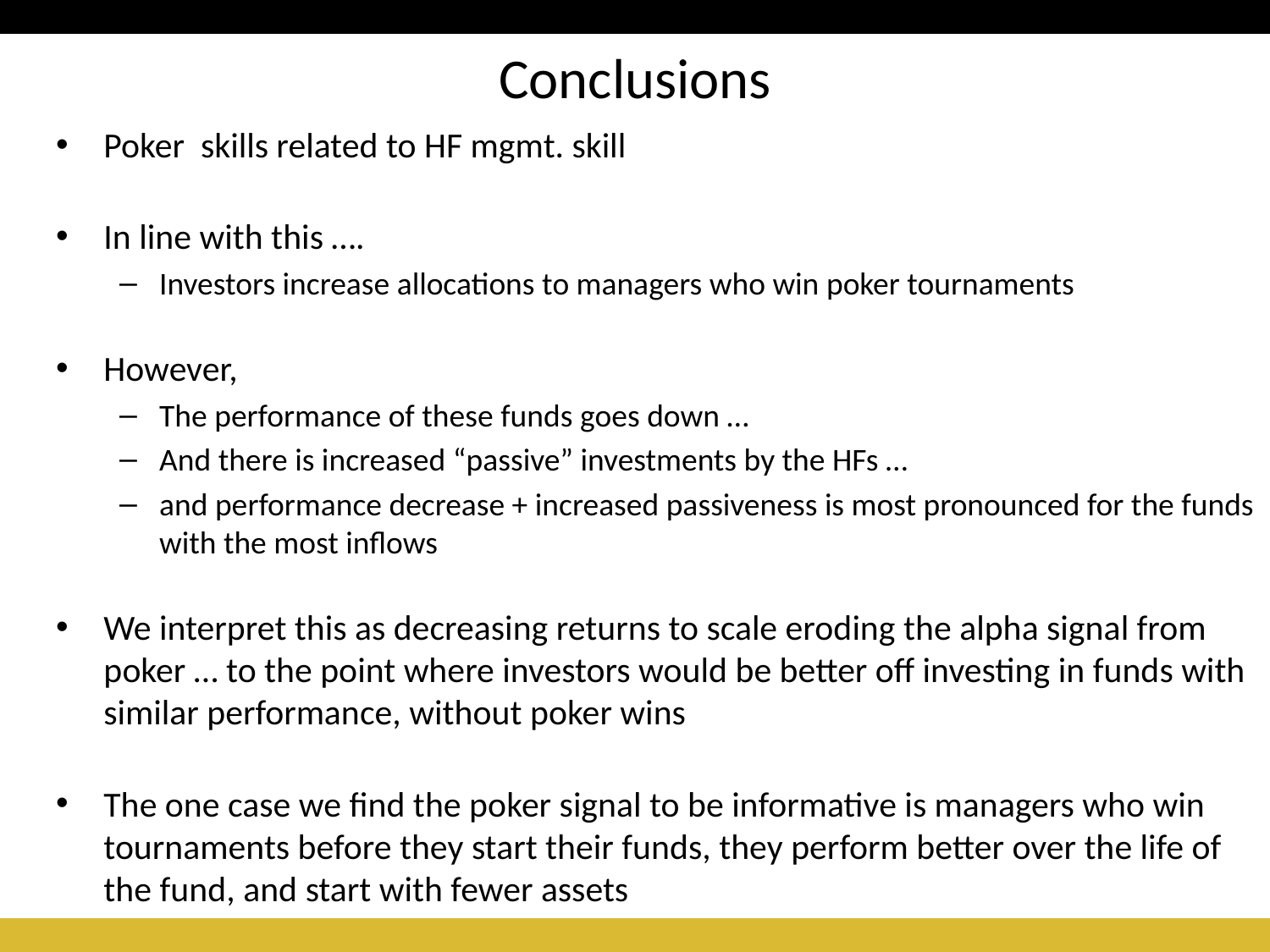

# Conclusions
Poker  skills related to HF mgmt. skill
In line with this ….
Investors increase allocations to managers who win poker tournaments
However,
The performance of these funds goes down …
And there is increased “passive” investments by the HFs …
and performance decrease + increased passiveness is most pronounced for the funds with the most inflows
We interpret this as decreasing returns to scale eroding the alpha signal from poker … to the point where investors would be better off investing in funds with similar performance, without poker wins
The one case we find the poker signal to be informative is managers who win tournaments before they start their funds, they perform better over the life of the fund, and start with fewer assets